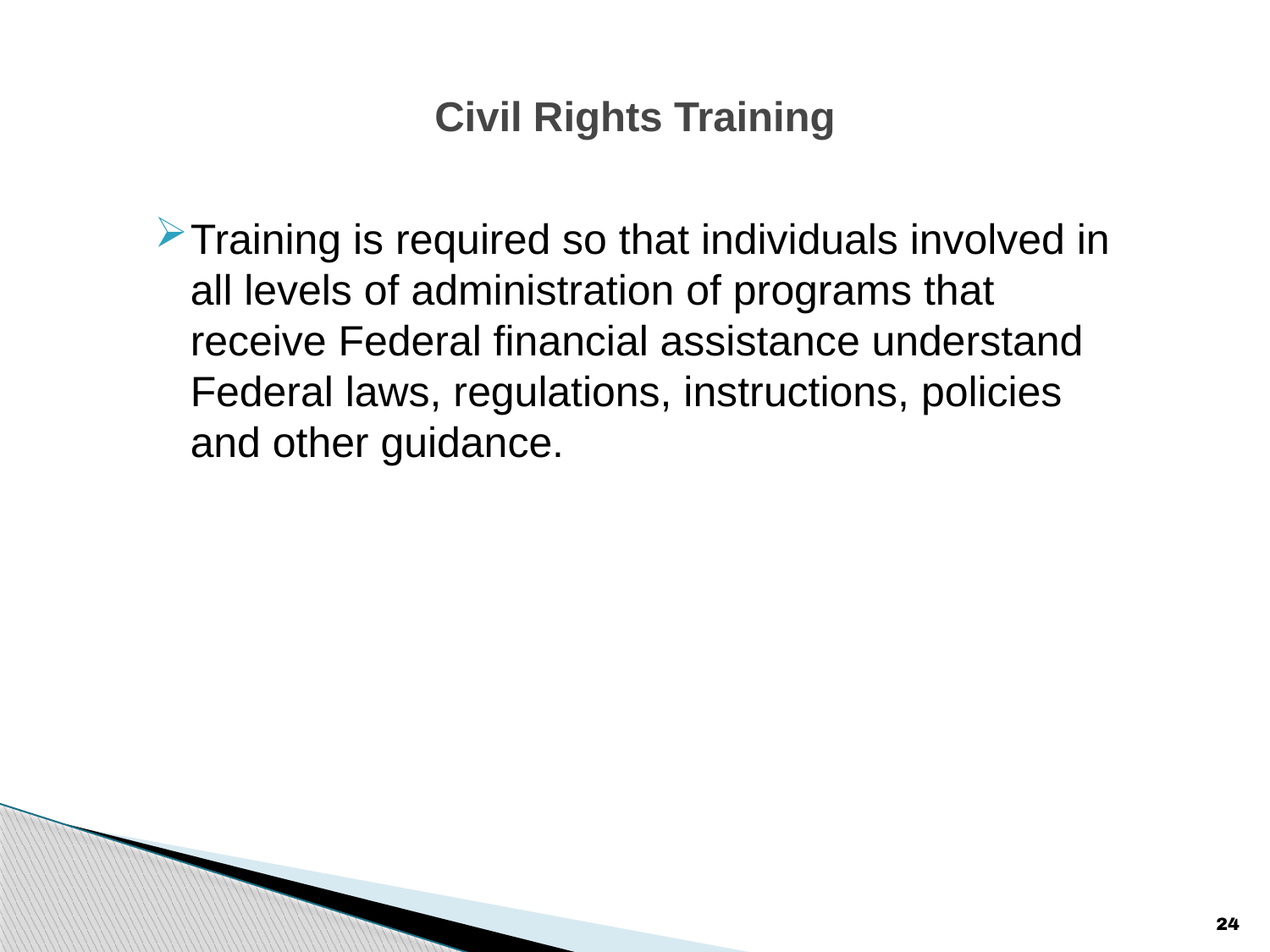

# Civil Rights Training
Training is required so that individuals involved in all levels of administration of programs that receive Federal financial assistance understand Federal laws, regulations, instructions, policies and other guidance.
24